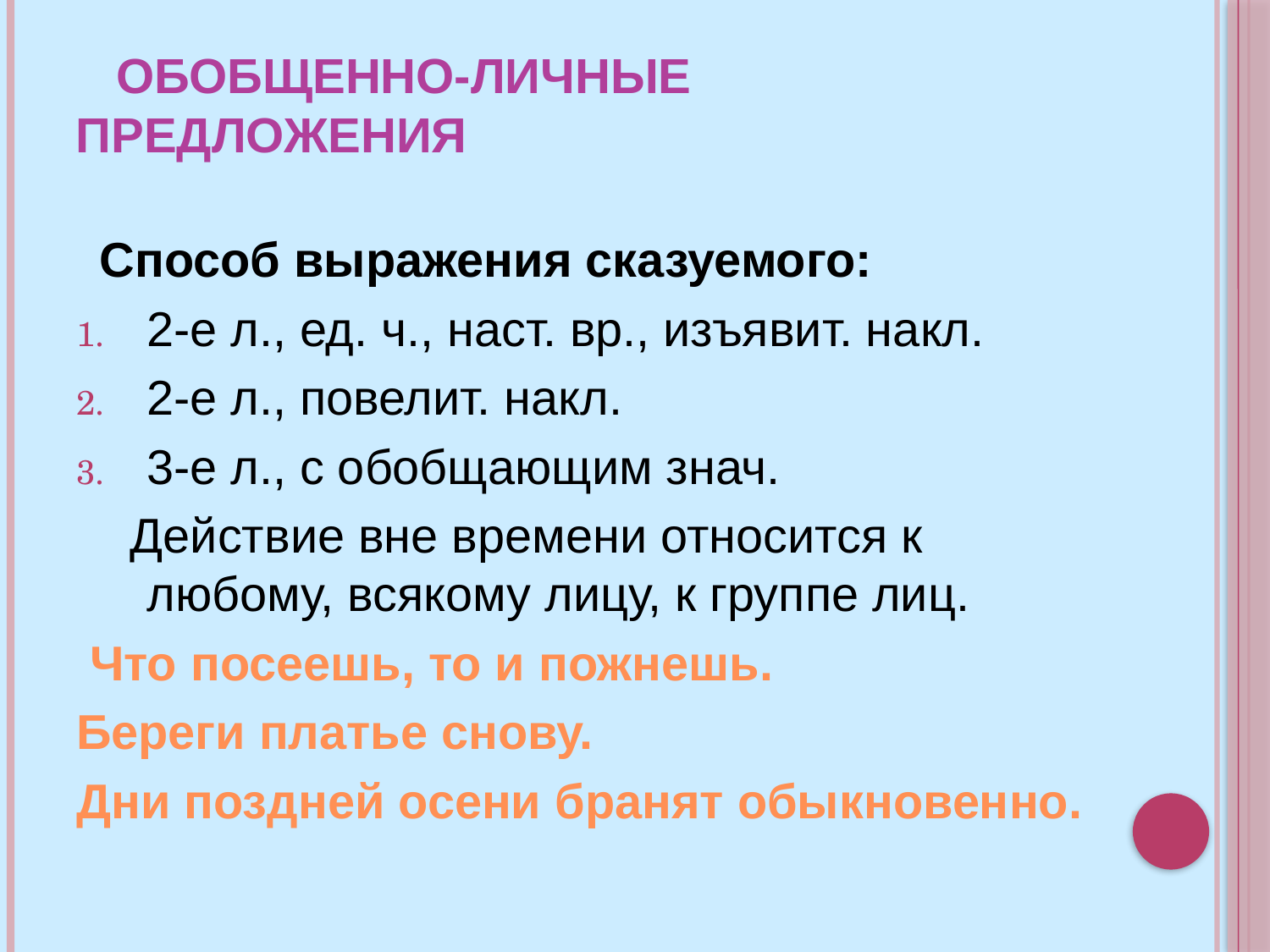

# Обобщенно-личные предложения
  Способ выражения сказуемого:
2-е л., ед. ч., наст. вр., изъявит. накл.
2-е л., повелит. накл.
3-е л., с обобщающим знач.
    Действие вне времени относится к любому, всякому лицу, к группе лиц.
 Что посеешь, то и пожнешь.
Береги платье снову.
Дни поздней осени бранят обыкновенно.